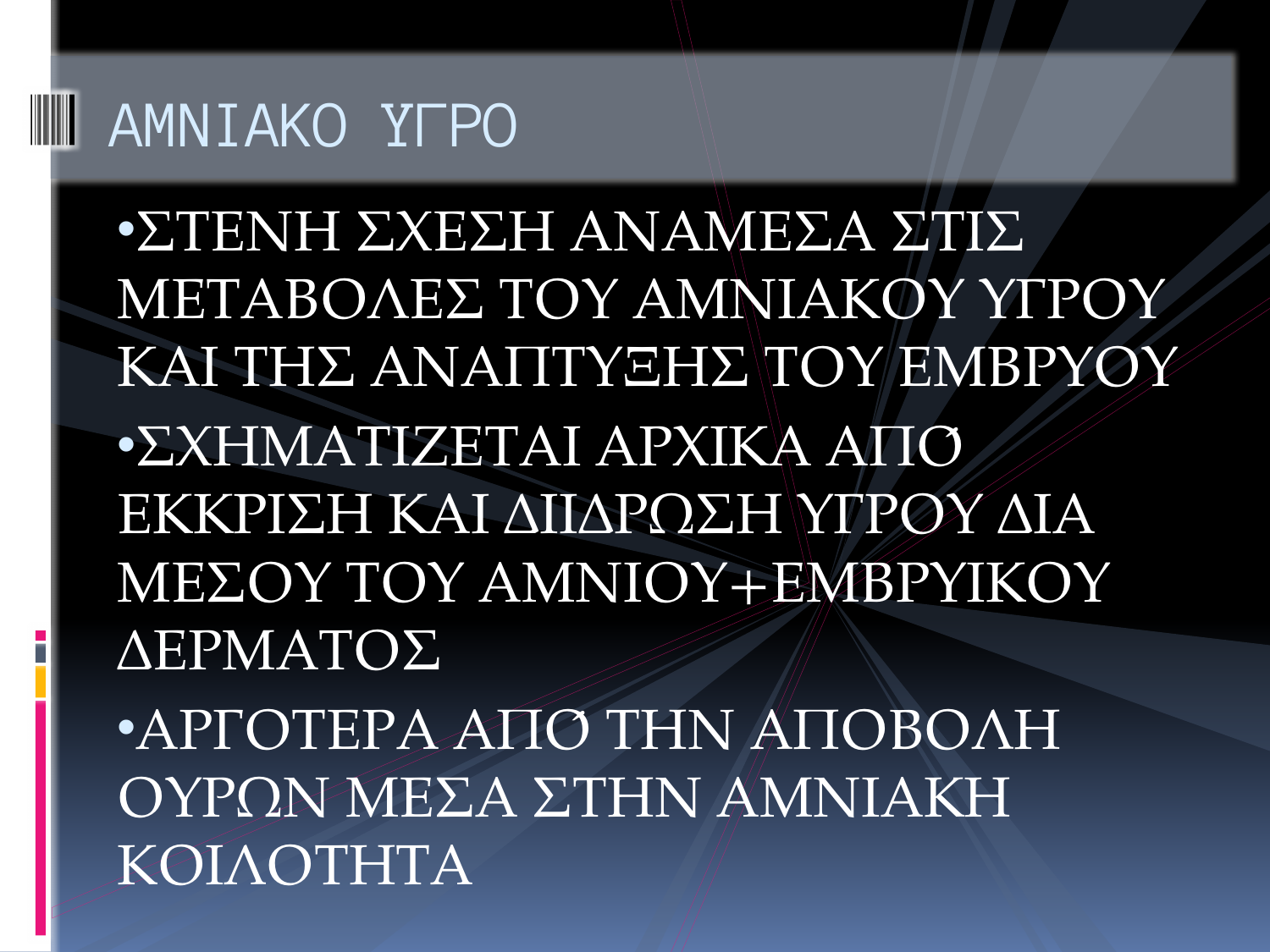

# ΑΜΝΙΑΚΟ ΥΓΡΟ
ΣΤΕΝΗ ΣΧΕΣΗ ΑΝΑΜΕΣΑ ΣΤΙΣ ΜΕΤΑΒΟΛΕΣ ΤΟΥ ΑΜΝΙΑΚΟΥ ΥΓΡΟΥ ΚΑΙ ΤΗΣ ΑΝΑΠΤΥΞΗΣ ΤΟΥ ΕΜΒΡΥΟΥ
ΣΧΗΜΑΤΙΖΕΤΑΙ ΑΡΧΙΚΑ ΑΠΌ ΕΚΚΡΙΣΗ ΚΑΙ ΔΙΙΔΡΩΣΗ ΥΓΡΟΥ ΔΙΑ ΜΕΣΟΥ ΤΟΥ ΑΜΝΙΟΥ+ΕΜΒΡΥΙΚΟΥ ΔΕΡΜΑΤΟΣ
ΑΡΓΟΤΕΡΑ ΑΠΌ ΤΗΝ ΑΠΟΒΟΛΗ ΟΥΡΩΝ ΜΕΣΑ ΣΤΗΝ ΑΜΝΙΑΚΗ ΚΟΙΛΟΤΗΤΑ